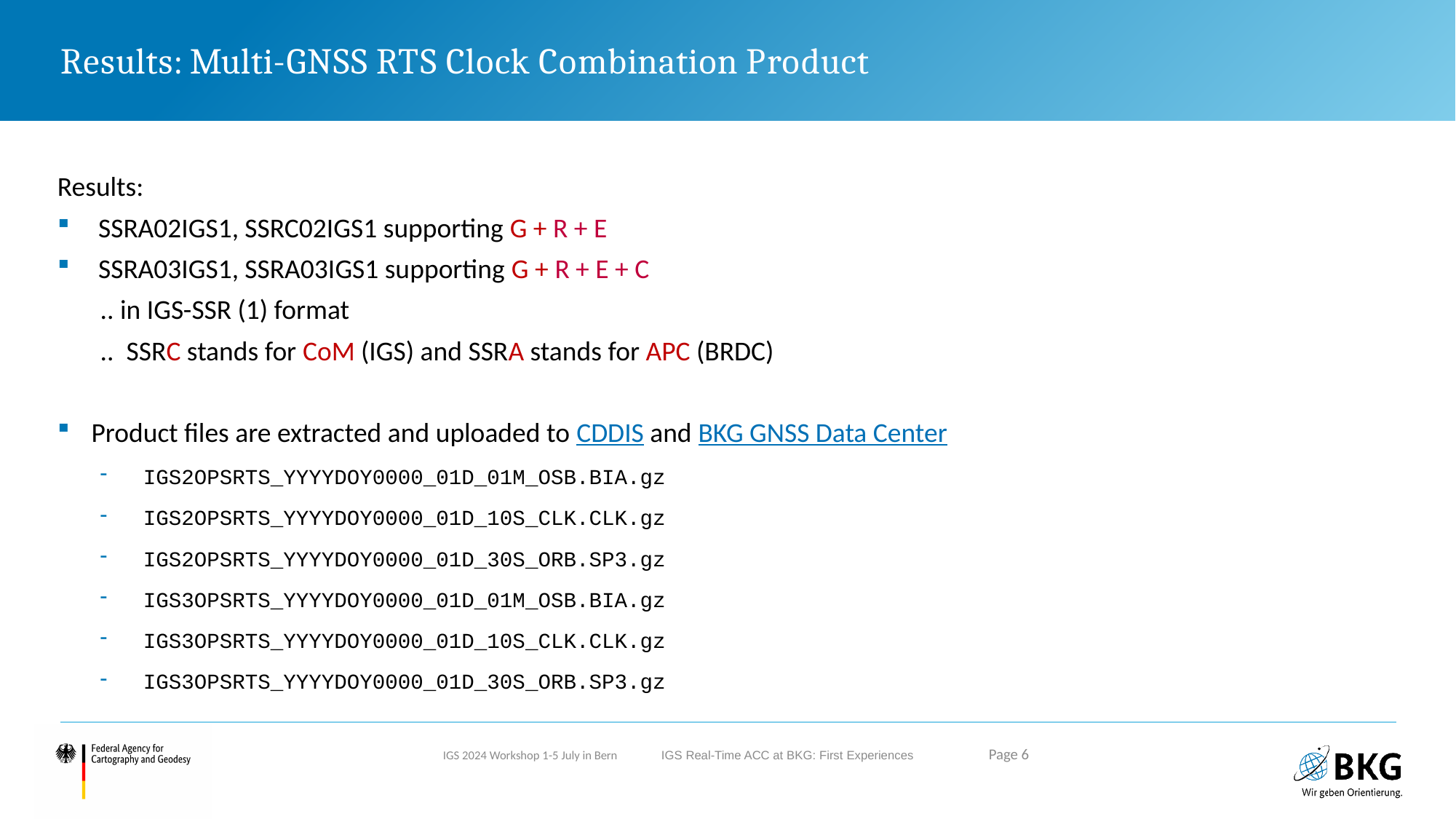

# Results: Multi-GNSS RTS Clock Combination Product
Results:
SSRA02IGS1, SSRC02IGS1 supporting G + R + E
SSRA03IGS1, SSRA03IGS1 supporting G + R + E + C
.. in IGS-SSR (1) format
..  SSRC stands for CoM (IGS) and SSRA stands for APC (BRDC)

Product files are extracted and uploaded to CDDIS and BKG GNSS Data Center
IGS2OPSRTS_YYYYDOY0000_01D_01M_OSB.BIA.gz
IGS2OPSRTS_YYYYDOY0000_01D_10S_CLK.CLK.gz
IGS2OPSRTS_YYYYDOY0000_01D_30S_ORB.SP3.gz
IGS3OPSRTS_YYYYDOY0000_01D_01M_OSB.BIA.gz
IGS3OPSRTS_YYYYDOY0000_01D_10S_CLK.CLK.gz
IGS3OPSRTS_YYYYDOY0000_01D_30S_ORB.SP3.gz